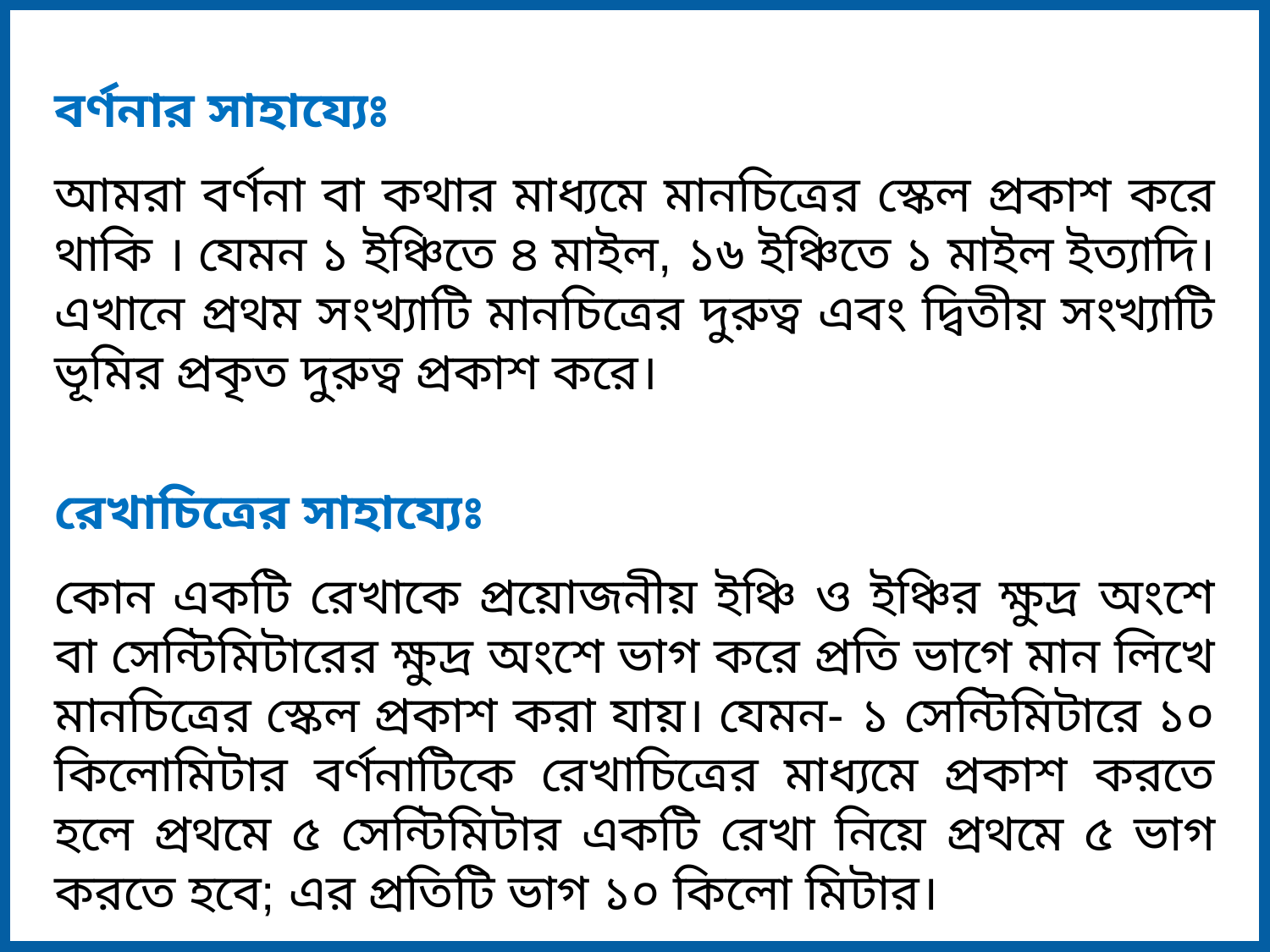

বর্ণনার সাহায্যেঃ

আমরা বর্ণনা বা কথার মাধ্যমে মানচিত্রের স্কেল প্রকাশ করে থাকি । যেমন ১ ইঞ্চিতে ৪ মাইল, ১৬ ইঞ্চিতে ১ মাইল ইত্যাদি। এখানে প্রথম সংখ্যাটি মানচিত্রের দুরুত্ব এবং দ্বিতীয় সংখ্যাটি ভূমির প্রকৃত দুরুত্ব প্রকাশ করে।
রেখাচিত্রের সাহায্যেঃ

কোন একটি রেখাকে প্রয়োজনীয় ইঞ্চি ও ইঞ্চির ক্ষুদ্র অংশে বা সেন্টিমিটারের ক্ষুদ্র অংশে ভাগ করে প্রতি ভাগে মান লিখে মানচিত্রের স্কেল প্রকাশ করা যায়। যেমন- ১ সেন্টিমিটারে ১০ কিলোমিটার বর্ণনাটিকে রেখাচিত্রের মাধ্যমে প্রকাশ করতে হলে প্রথমে ৫ সেন্টিমিটার একটি রেখা নিয়ে প্রথমে ৫ ভাগ করতে হবে; এর প্রতিটি ভাগ ১০ কিলো মিটার।